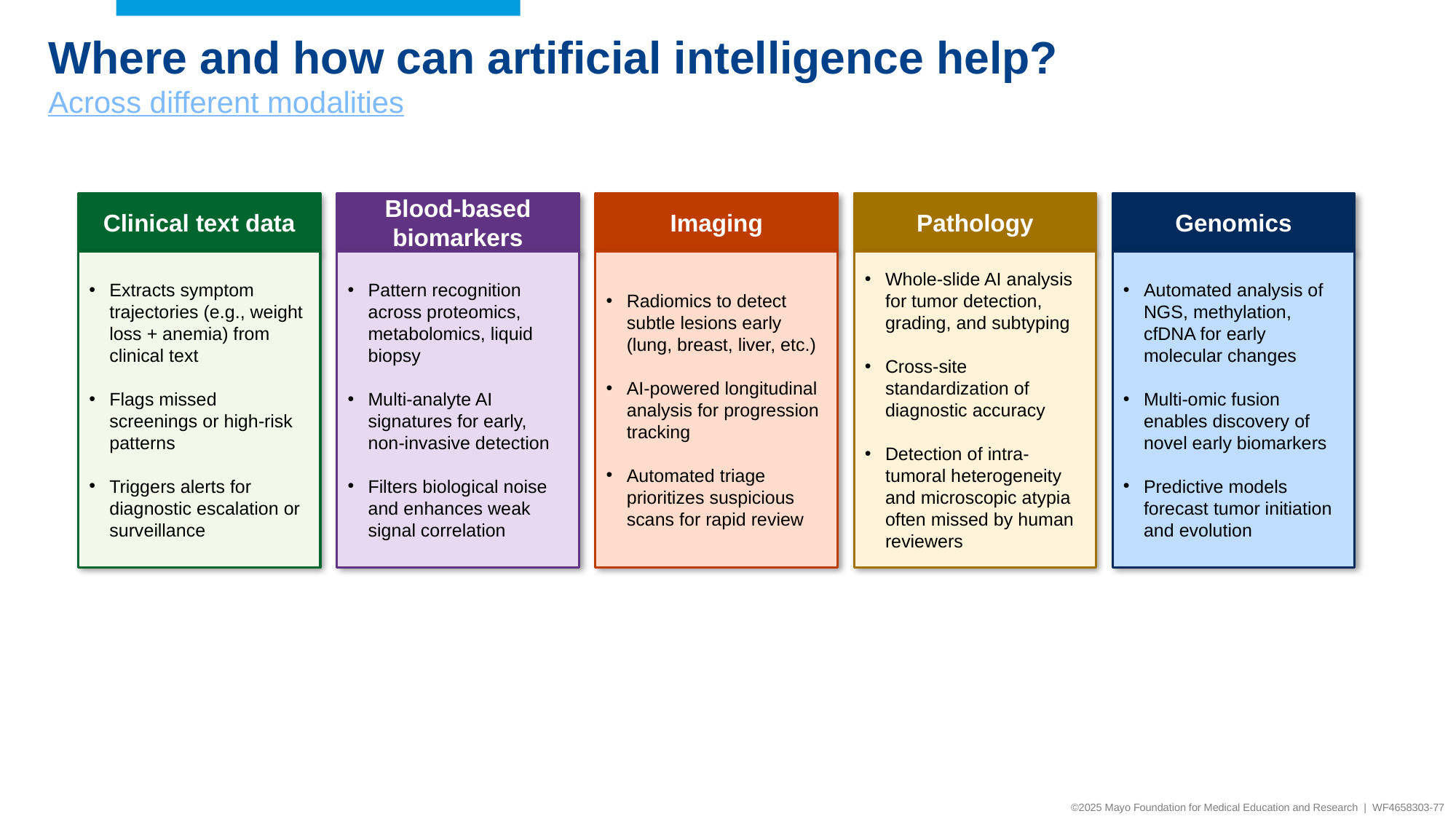

Where and how can artificial intelligence help?
Across different modalities
Genomics
Pathology
Clinical text data
Blood-based biomarkers
Imaging
Whole-slide AI analysis for tumor detection, grading, and subtyping

Cross-site standardization of diagnostic accuracy

Detection of intra-tumoral heterogeneity and microscopic atypia often missed by human reviewers
Automated analysis of NGS, methylation, cfDNA for early molecular changes

Multi-omic fusion enables discovery of novel early biomarkers

Predictive models forecast tumor initiation and evolution
Pattern recognition across proteomics, metabolomics, liquid biopsy

Multi-analyte AI signatures for early, non-invasive detection

Filters biological noise and enhances weak signal correlation
Extracts symptom trajectories (e.g., weight loss + anemia) from clinical text

Flags missed screenings or high-risk patterns

Triggers alerts for diagnostic escalation or surveillance
Radiomics to detect subtle lesions early (lung, breast, liver, etc.)

AI-powered longitudinal analysis for progression tracking

Automated triage prioritizes suspicious scans for rapid review